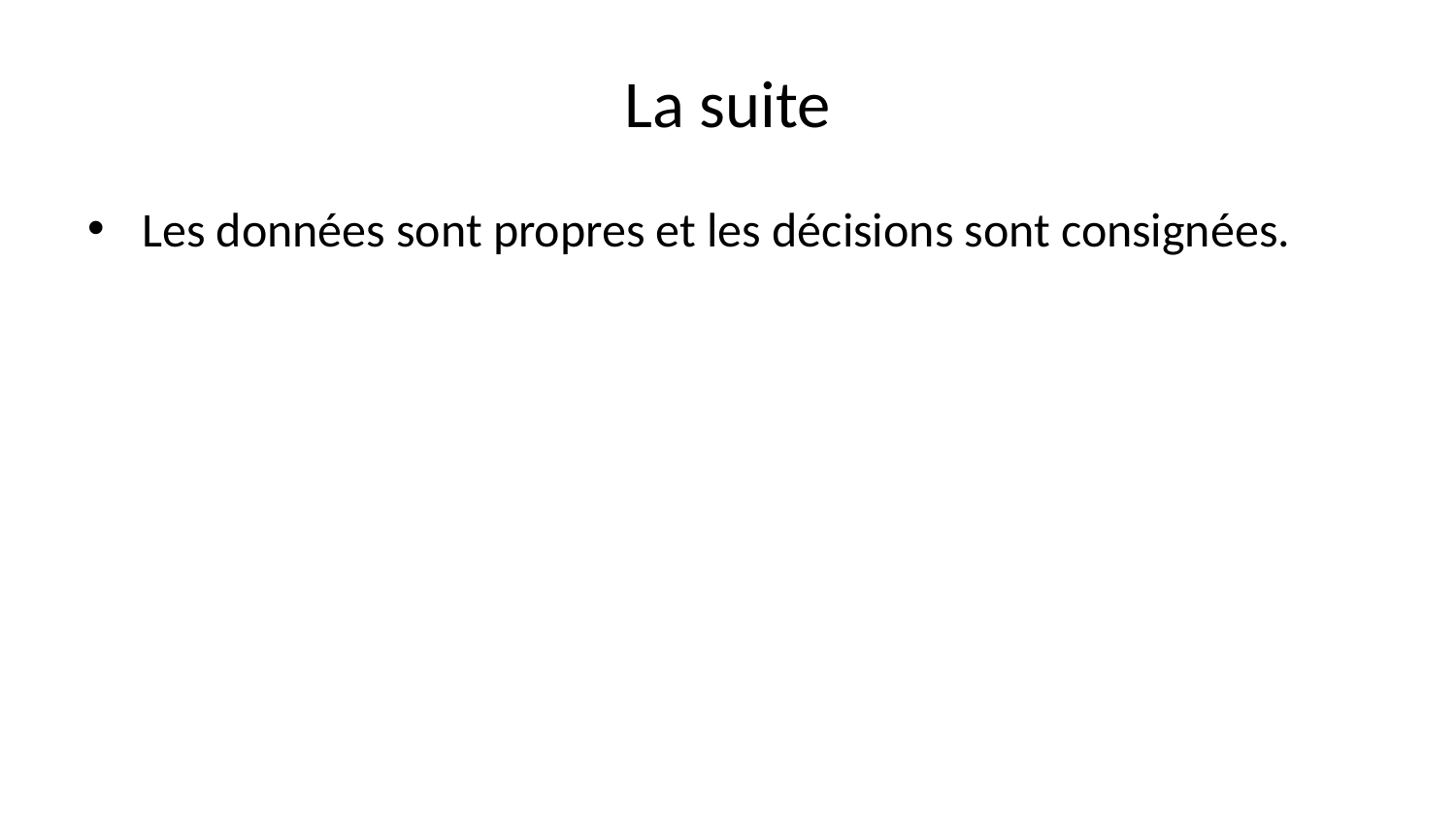

# La suite
Les données sont propres et les décisions sont consignées.